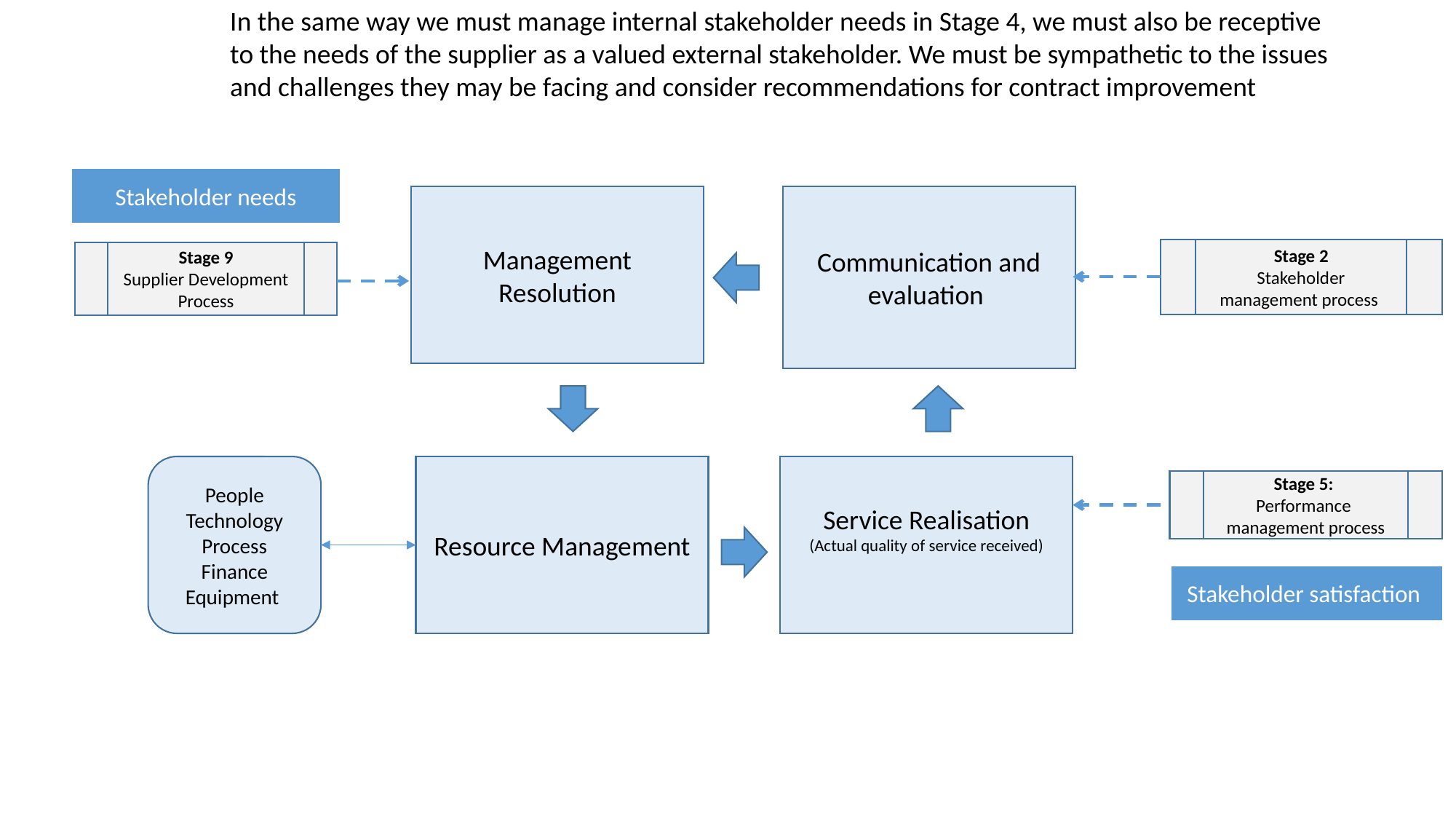

Stage 10 Supplier Relationship Management
In the same way we must manage internal stakeholder needs in Stage 4, we must also be receptive to the needs of the supplier as a valued external stakeholder. We must be sympathetic to the issues and challenges they may be facing and consider recommendations for contract improvement

Stakeholder needs
Management Resolution
Communication and evaluation
Stage 2
Stakeholder management process
Stage 9
Supplier Development Process

People
Technology
Process
Finance
Equipment
Resource Management
Service Realisation
(Actual quality of service received)

Stage 5:
Performance  management process

Stakeholder satisfaction